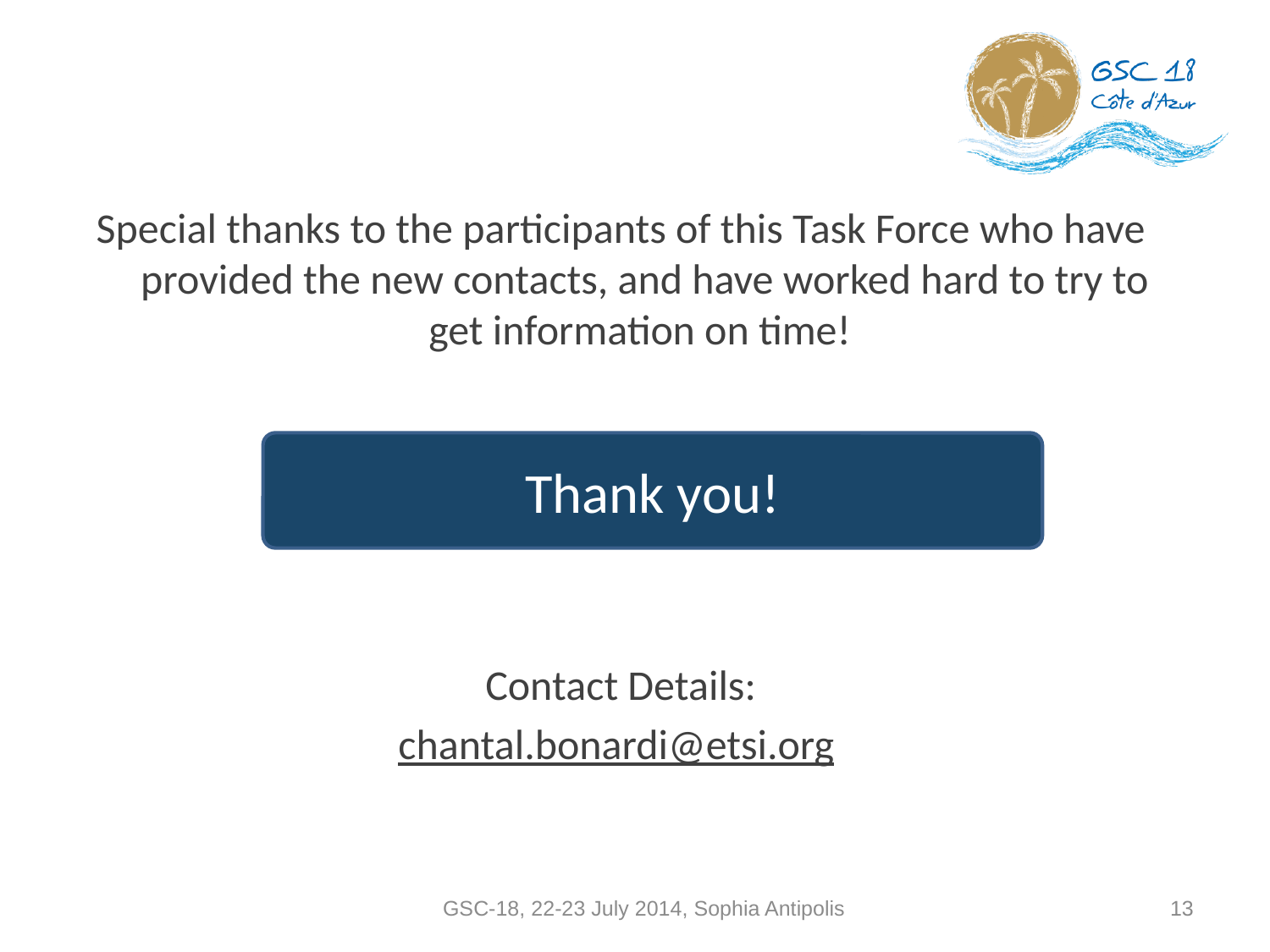

#
Special thanks to the participants of this Task Force who have provided the new contacts, and have worked hard to try to get information on time!

Contact Details:
chantal.bonardi@etsi.org

Thank you!
GSC-18, 22-23 July 2014, Sophia Antipolis
13